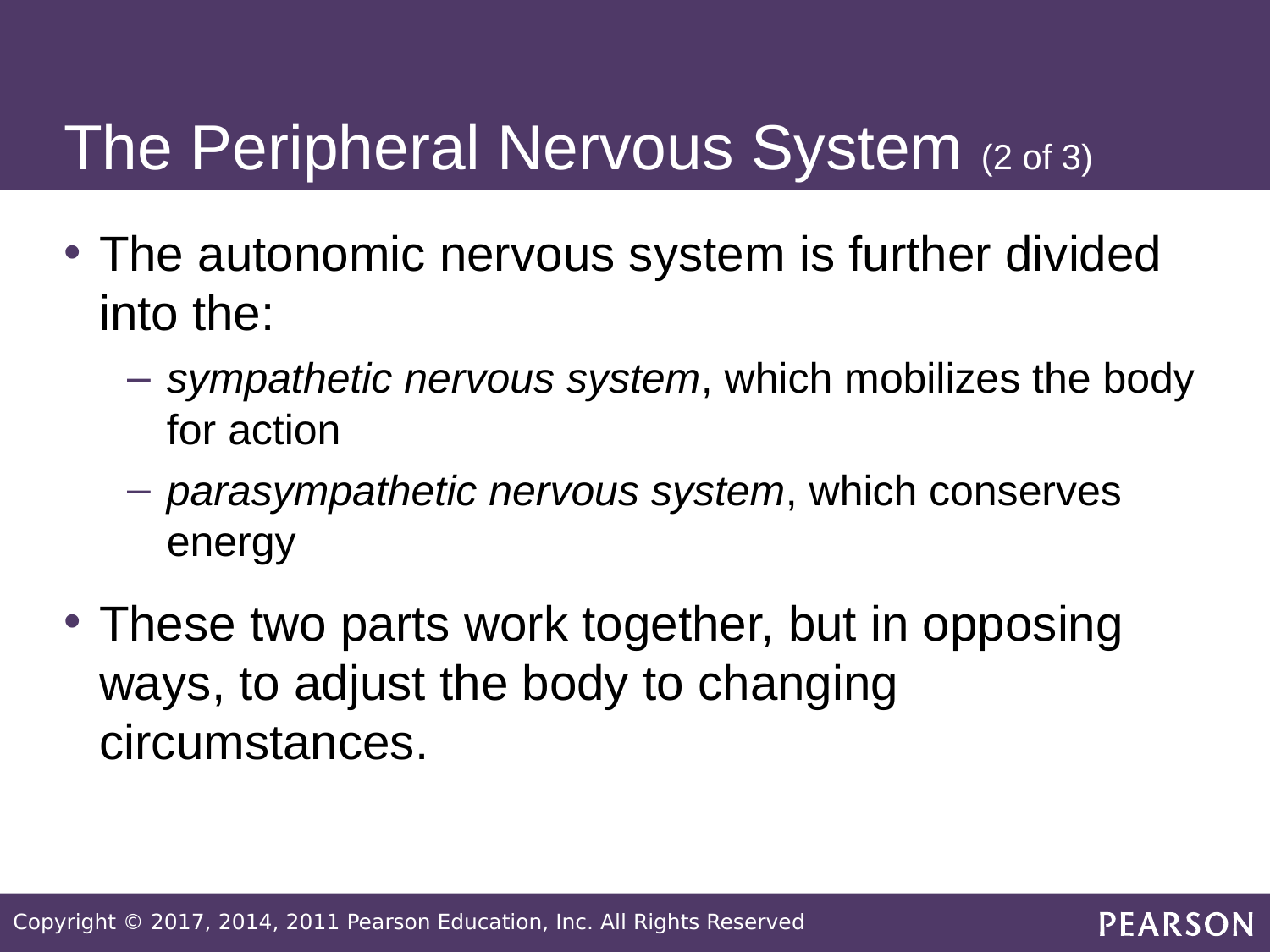

# The Peripheral Nervous System (2 of 3)
The autonomic nervous system is further divided into the:
sympathetic nervous system, which mobilizes the body for action
parasympathetic nervous system, which conserves energy
These two parts work together, but in opposing ways, to adjust the body to changing circumstances.